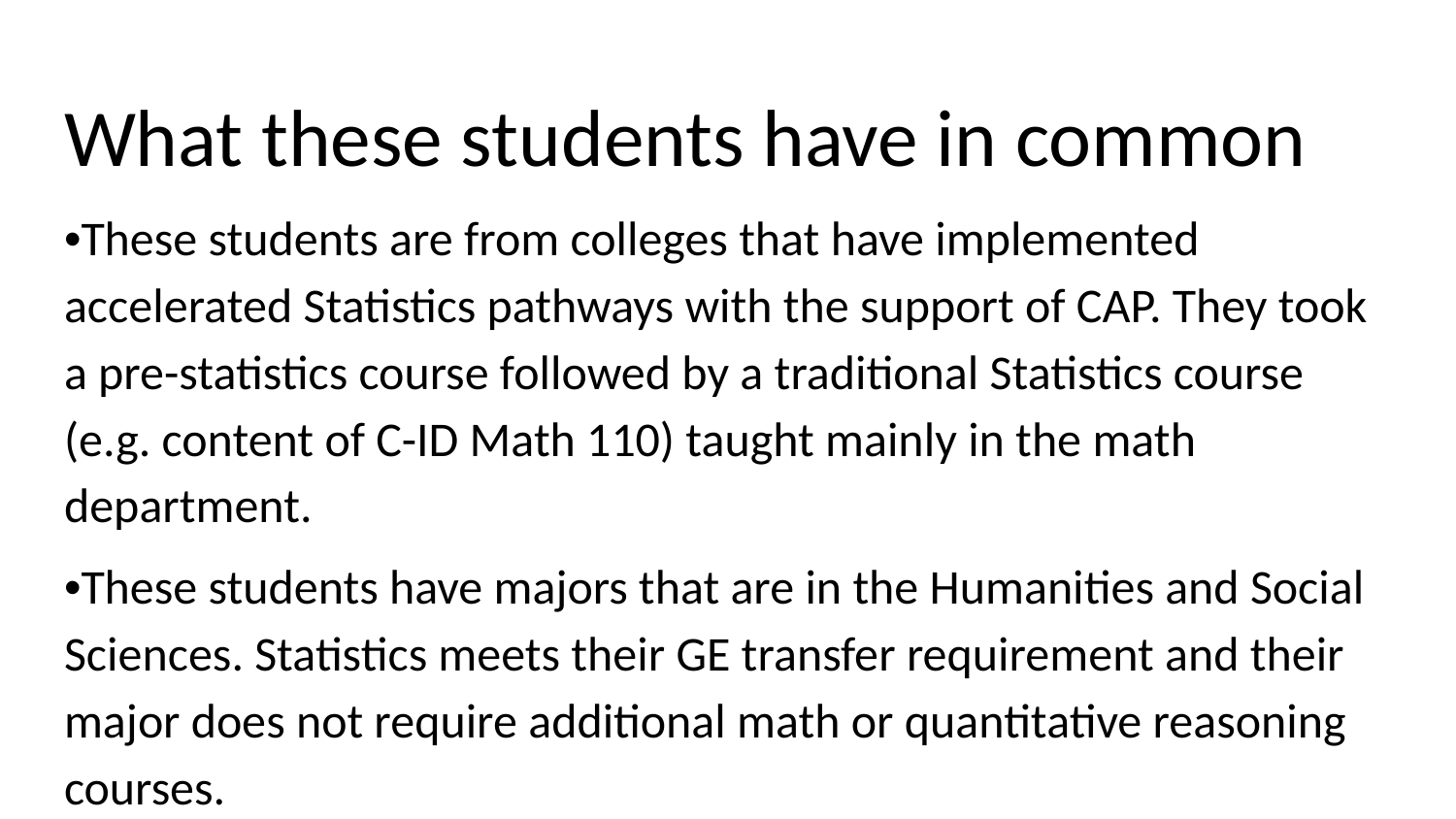

# What these students have in common
•These students are from colleges that have implemented accelerated Statistics pathways with the support of CAP. They took a pre-statistics course followed by a traditional Statistics course (e.g. content of C-ID Math 110) taught mainly in the math department.
•These students have majors that are in the Humanities and Social Sciences. Statistics meets their GE transfer requirement and their major does not require additional math or quantitative reasoning courses.